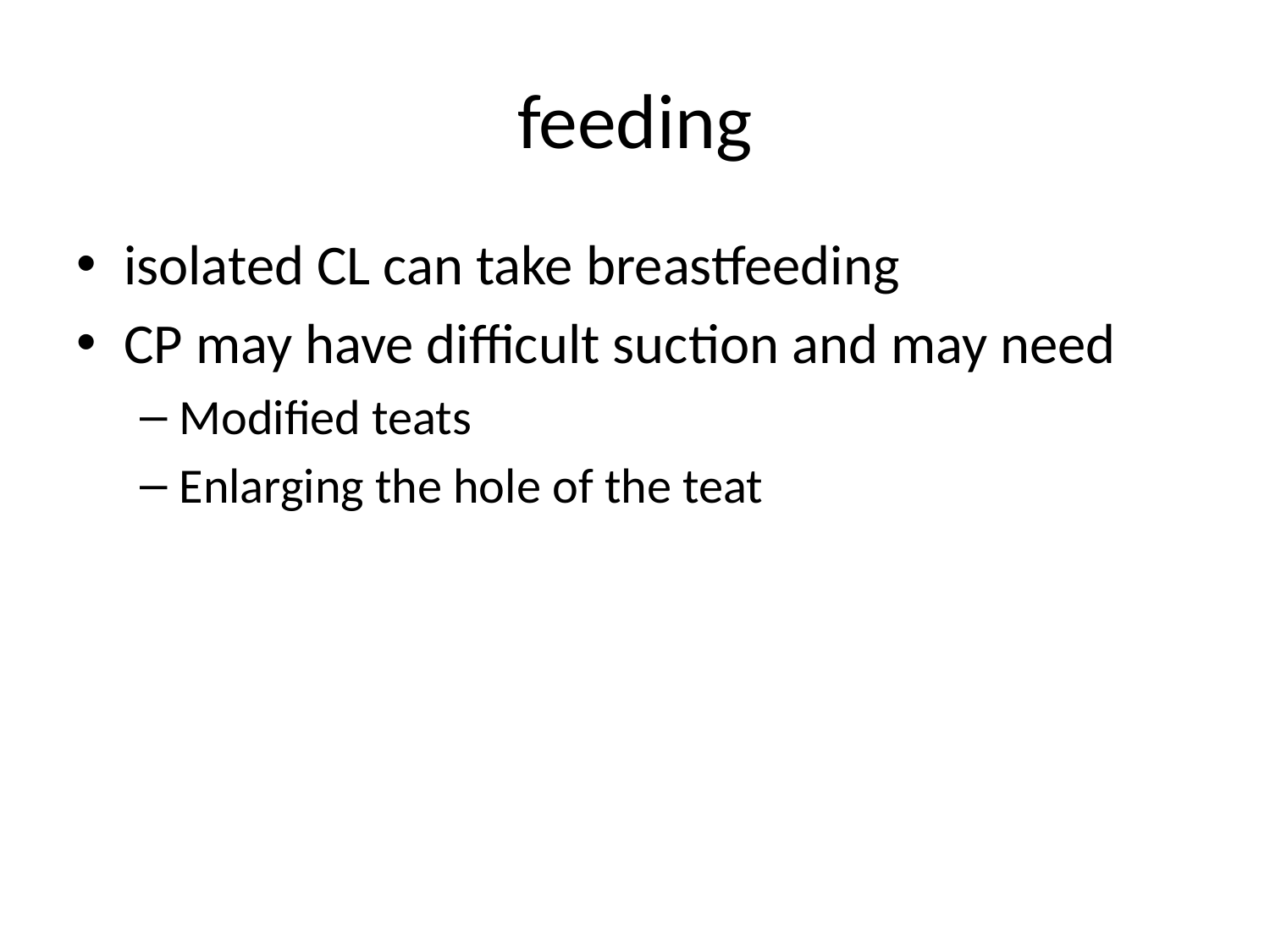

# feeding
isolated CL can take breastfeeding
CP may have difficult suction and may need
Modified teats
Enlarging the hole of the teat